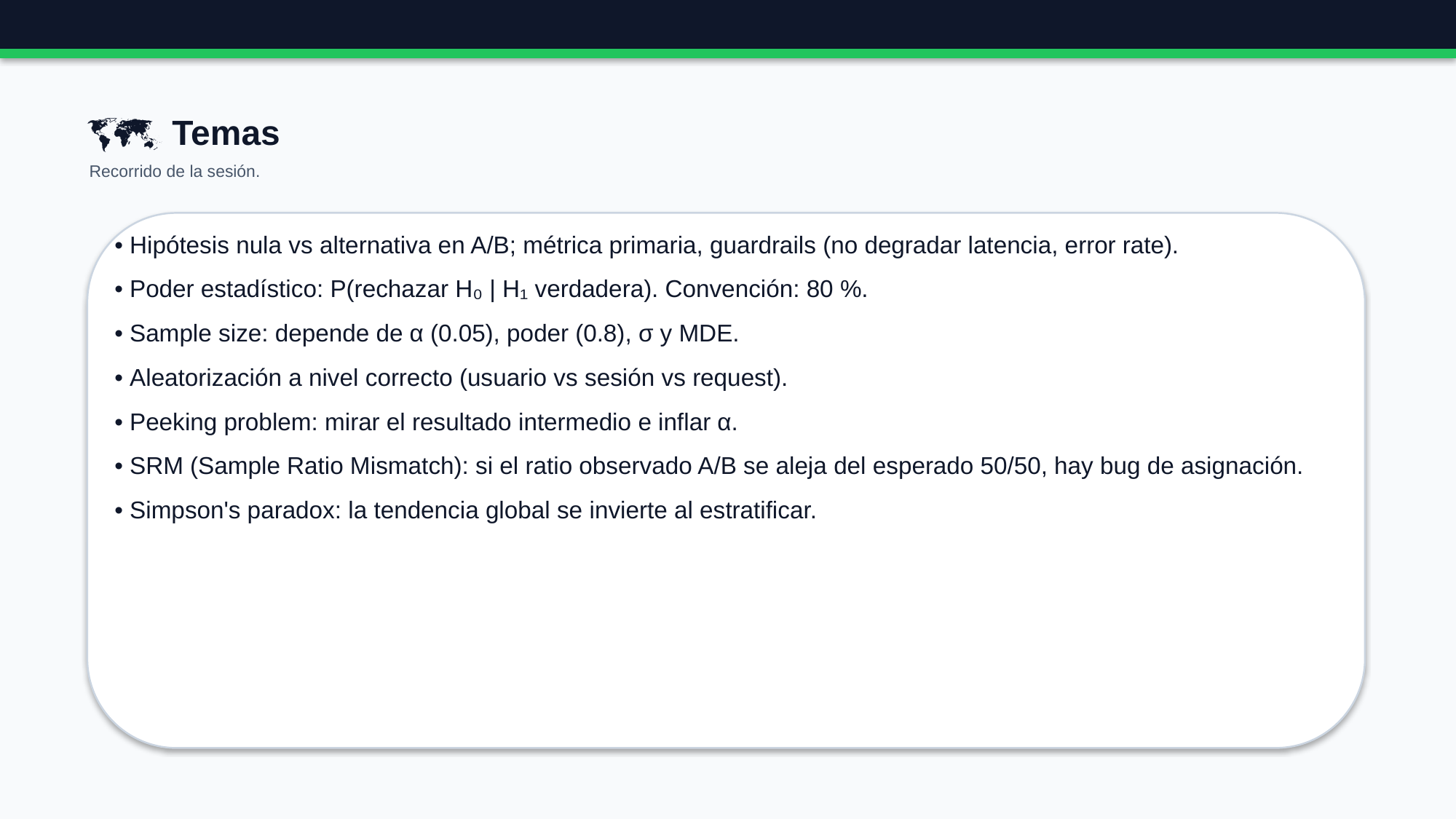

🗺️ Temas
Recorrido de la sesión.

• Hipótesis nula vs alternativa en A/B; métrica primaria, guardrails (no degradar latencia, error rate).
• Poder estadístico: P(rechazar H₀ | H₁ verdadera). Convención: 80 %.
• Sample size: depende de α (0.05), poder (0.8), σ y MDE.
• Aleatorización a nivel correcto (usuario vs sesión vs request).
• Peeking problem: mirar el resultado intermedio e inflar α.
• SRM (Sample Ratio Mismatch): si el ratio observado A/B se aleja del esperado 50/50, hay bug de asignación.
• Simpson's paradox: la tendencia global se invierte al estratificar.